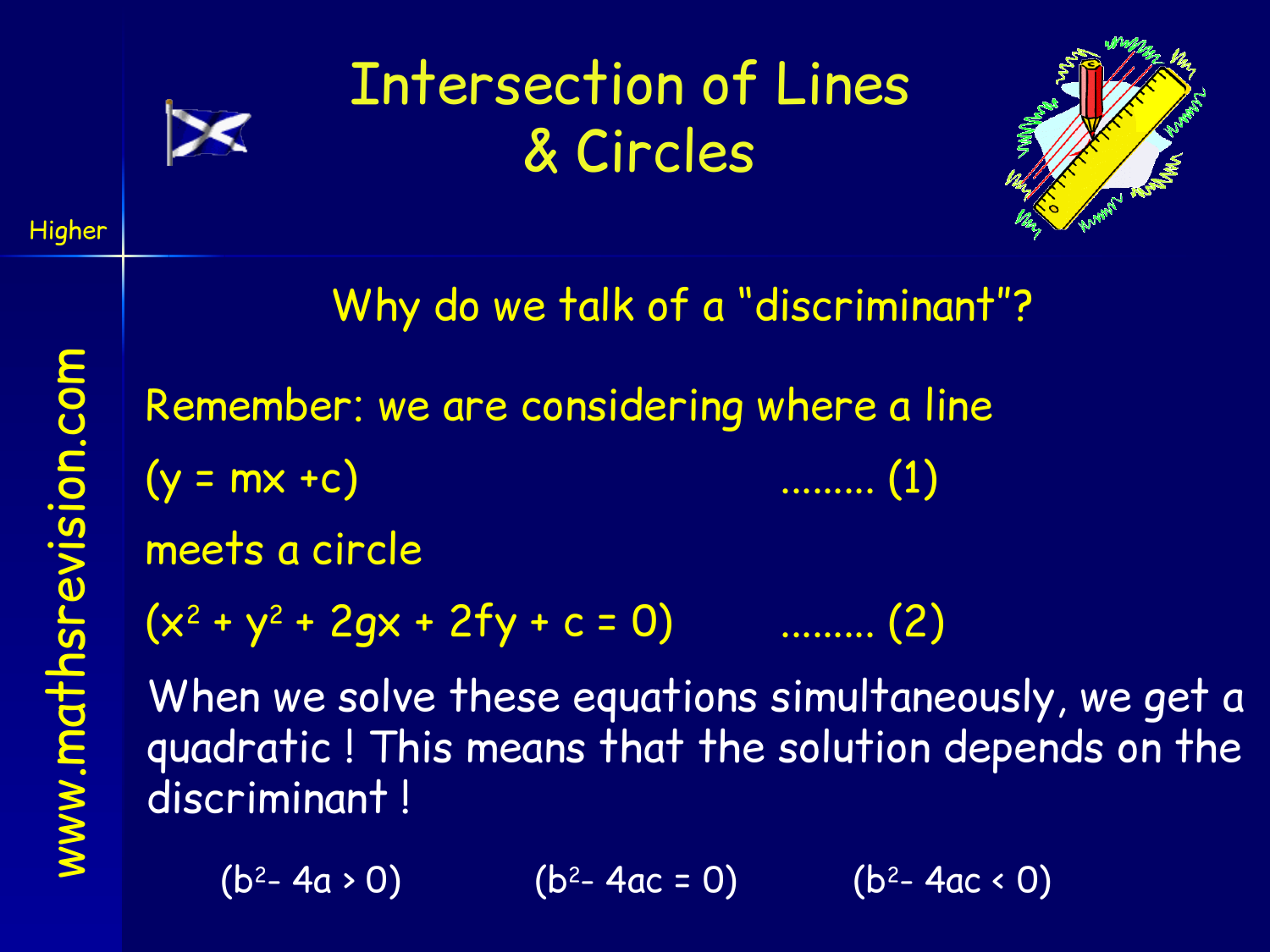

# Intersection of Lines & Circles
Why do we talk of a “discriminant”?
Remember: we are considering where a line
(y = mx +c) 				......... (1)
meets a circle
(x2 + y2 + 2gx + 2fy + c = 0)	......... (2)
When we solve these equations simultaneously, we get a quadratic ! This means that the solution depends on the discriminant !
(b2- 4a > 0)
(b2- 4ac = 0)
(b2- 4ac < 0)